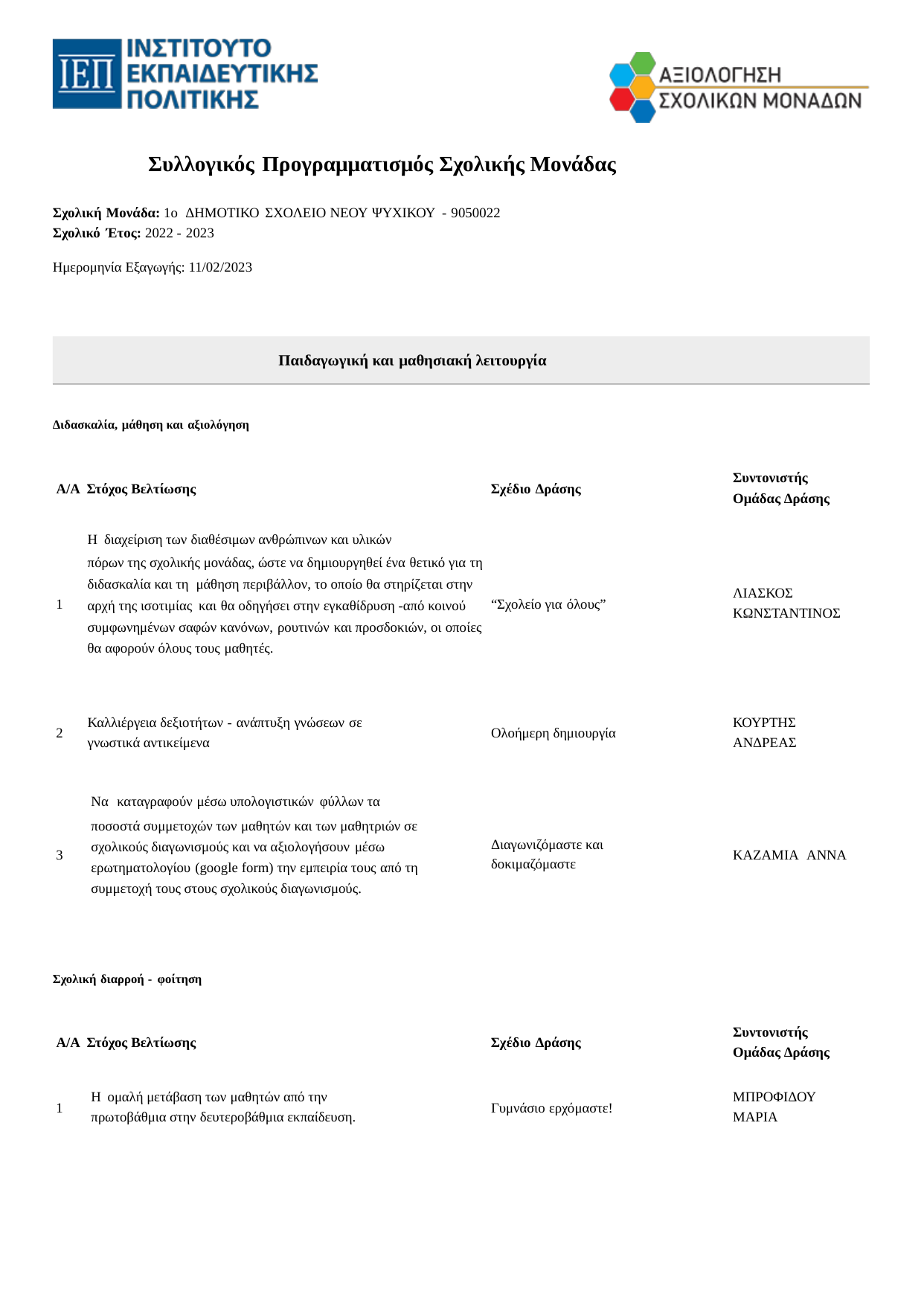

Συλλογικός Προγραμματισμός Σχολικής Μονάδας
Σχολική Μονάδα: 1ο  ΔΗΜΟΤΙΚΟ ΣΧΟΛΕΙΟ ΝΕΟΥ ΨΥΧΙΚΟΥ  - 9050022
Σχολικό Έτος: 2022 - 2023
Ημερομηνία Εξαγωγής: 11/02/2023

Παιδαγωγική και μαθησιακή λειτουργία

Διδασκαλία, μάθηση και αξιολόγηση
Συντονιστής
Ομάδας Δράσης
A/A  Στόχος Βελτίωσης
Σχέδιο Δράσης
Η διαχείριση των διαθέσιμων ανθρώπινων και υλικών
πόρων της σχολικής μονάδας, ώστε να δημιουργηθεί ένα θετικό για τη  διδασκαλία και τη  μάθηση περιβάλλον, το οποίο θα στηρίζεται στην αρχή της ισοτιμίας και θα οδηγήσει στην εγκαθίδρυση -από κοινού συμφωνημένων σαφών κανόνων, ρουτινών και προσδοκιών, οι οποίες θα αφορούν όλους τους μαθητές.
ΛΙΑΣΚΟΣ
ΚΩΝΣΤΑΝΤΙΝΟΣ
1
“Σχολείο για όλους”
Καλλιέργεια δεξιοτήτων - ανάπτυξη γνώσεων σε
γνωστικά αντικείμενα
ΚΟΥΡΤΗΣ
ΑΝΔΡΕΑΣ
2
Ολοήμερη δημιουργία
Να  καταγραφούν μέσω υπολογιστικών φύλλων τα
ποσοστά συμμετοχών των μαθητών και των μαθητριών σε  σχολικούς διαγωνισμούς και να αξιολογήσουν μέσω ερωτηματολογίου (google form) την εμπειρία τους από τη  συμμετοχή τους στους σχολικούς διαγωνισμούς.
Διαγωνιζόμαστε και
δοκιμαζόμαστε
3
ΚΑΖΑΜΙΑ  ΑΝΝΑ
Σχολική διαρροή - φοίτηση
Συντονιστής
Ομάδας Δράσης
A/A  Στόχος Βελτίωσης
Σχέδιο Δράσης
Η ομαλή μετάβαση των μαθητών από την
πρωτοβάθμια στην δευτεροβάθμια εκπαίδευση.
ΜΠΡΟΦΙΔΟΥ
ΜΑΡΙΑ
1
Γυμνάσιο ερχόμαστε!